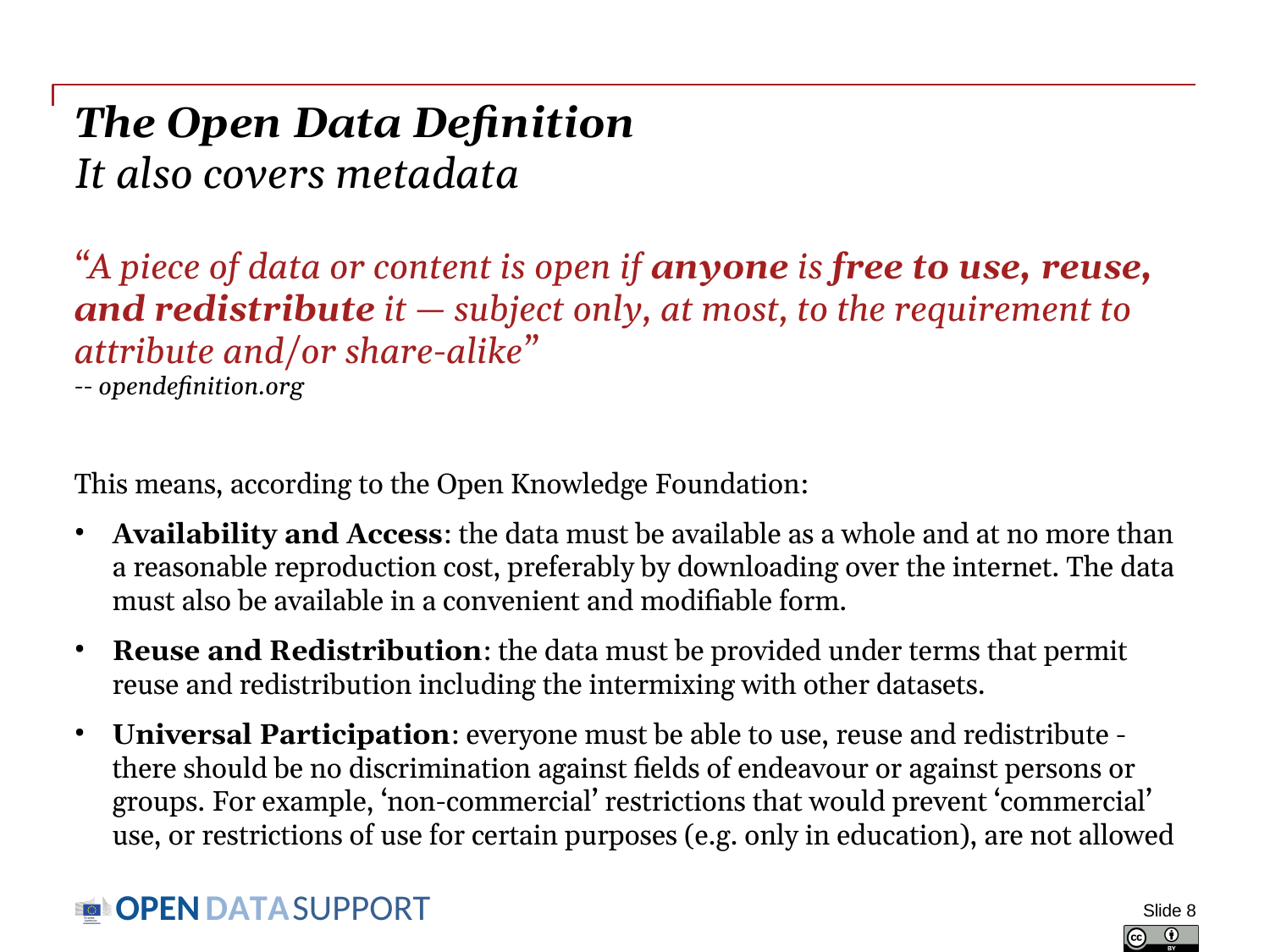

# The Open Data Definition It also covers metadata
“A piece of data or content is open if anyone is free to use, reuse, and redistribute it — subject only, at most, to the requirement to attribute and/or share-alike”
-- opendefinition.org

This means, according to the Open Knowledge Foundation:
Availability and Access: the data must be available as a whole and at no more than a reasonable reproduction cost, preferably by downloading over the internet. The data must also be available in a convenient and modifiable form.
Reuse and Redistribution: the data must be provided under terms that permit reuse and redistribution including the intermixing with other datasets.
Universal Participation: everyone must be able to use, reuse and redistribute - there should be no discrimination against fields of endeavour or against persons or groups. For example, ‘non-commercial’ restrictions that would prevent ‘commercial’ use, or restrictions of use for certain purposes (e.g. only in education), are not allowed
Slide 8